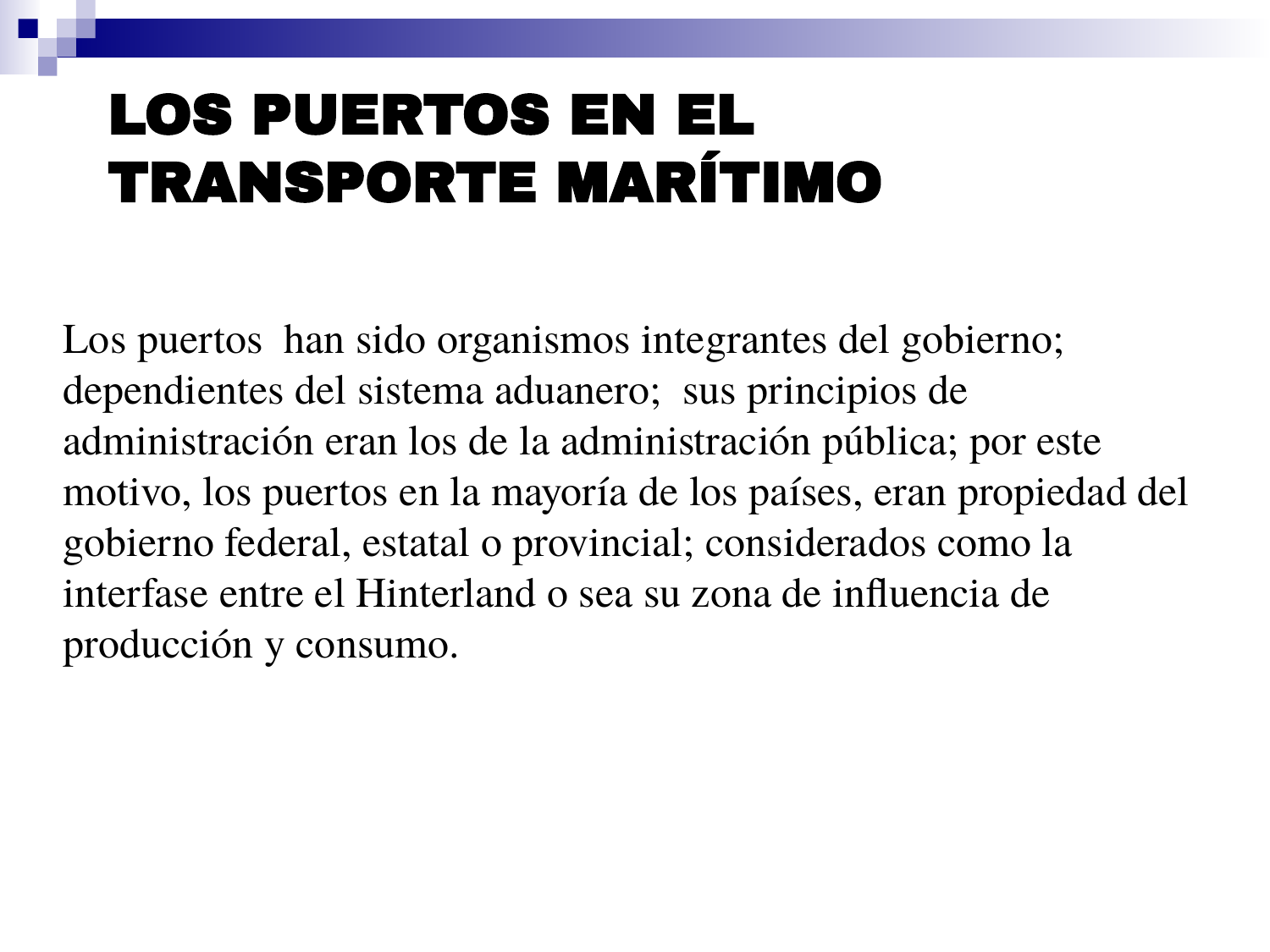

# LOS PUERTOS EN EL TRANSPORTE MARÍTIMO
Los puertos  han sido organismos integrantes del gobierno;  dependientes del sistema aduanero;  sus principios de administración eran los de la administración pública; por este motivo, los puertos en la mayoría de los países, eran propiedad del gobierno federal, estatal o provincial; considerados como la interfase entre el Hinterland o sea su zona de influencia de producción y consumo.